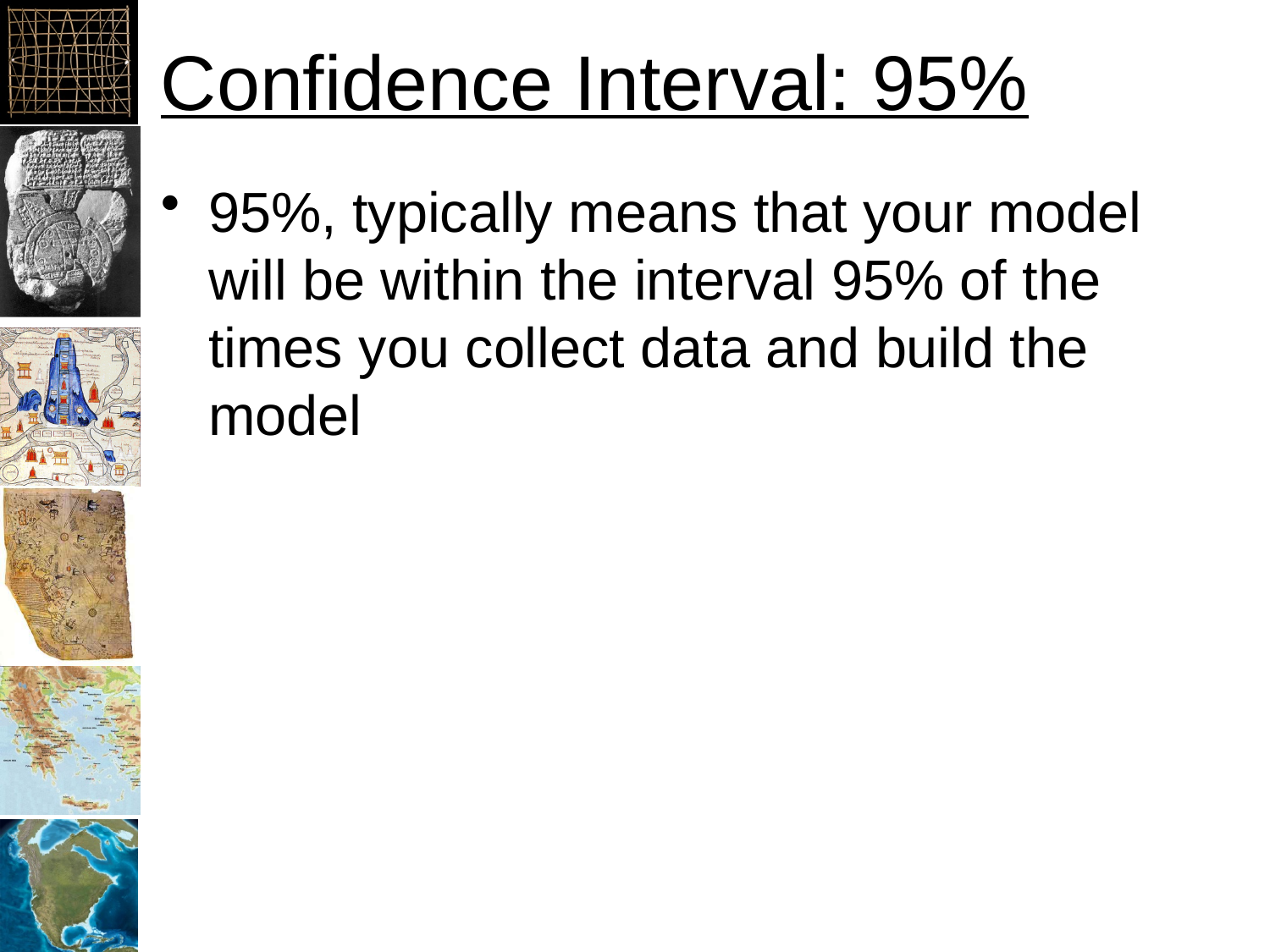

# Confidence Interval: 95%
95%, typically means that your model will be within the interval 95% of the times you collect data and build the model